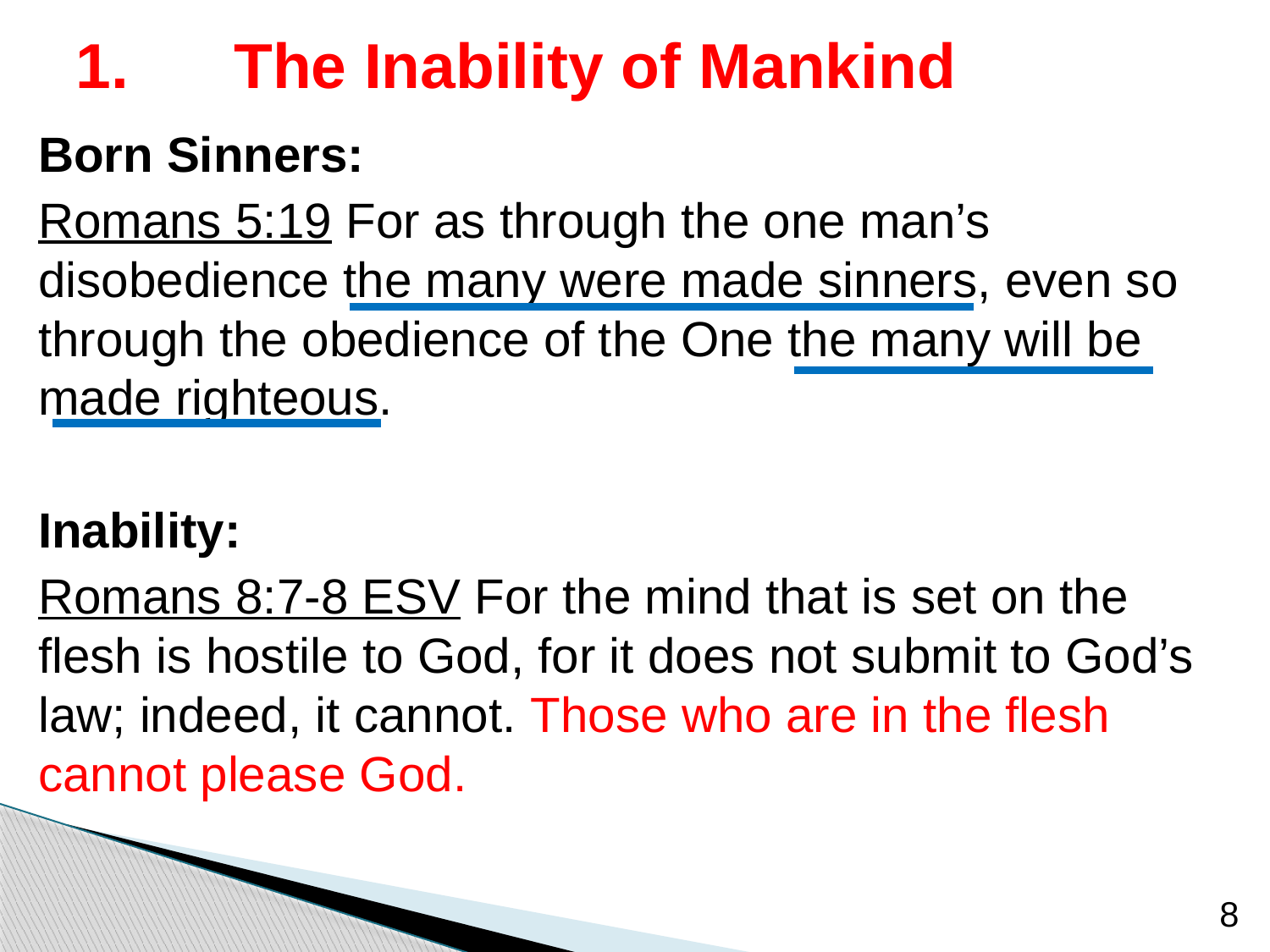

# 1.      The Inability of Mankind
Born Sinners:
Romans 5:19 For as through the one man’s disobedience the many were made sinners, even so through the obedience of the One the many will be made righteous.

Inability:
Romans 8:7-8 ESV For the mind that is set on the flesh is hostile to God, for it does not submit to God’s law; indeed, it cannot. Those who are in the flesh cannot please God.

8